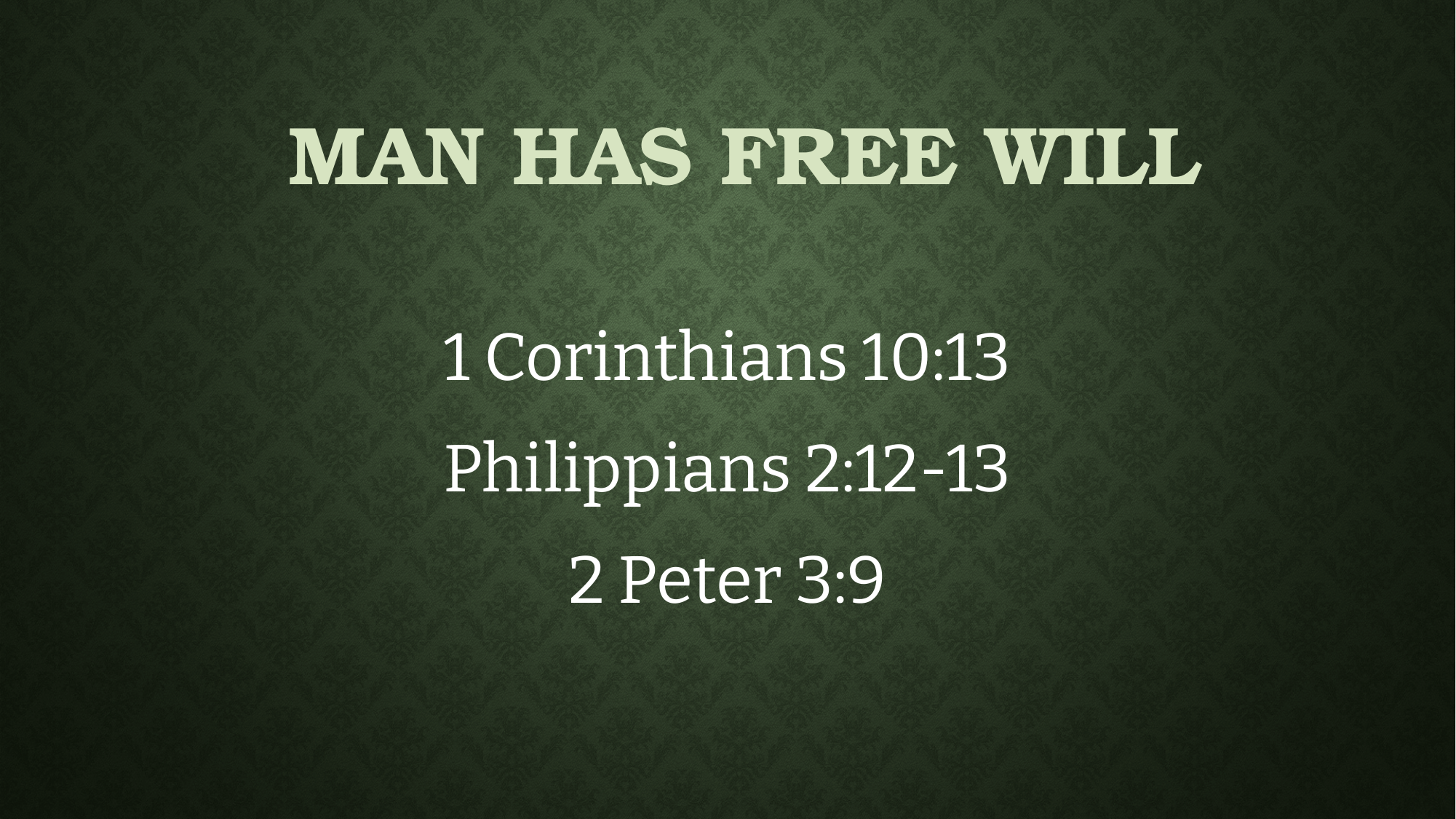

# Man Has Free Will
1 Corinthians 10:13
Philippians 2:12-13
2 Peter 3:9